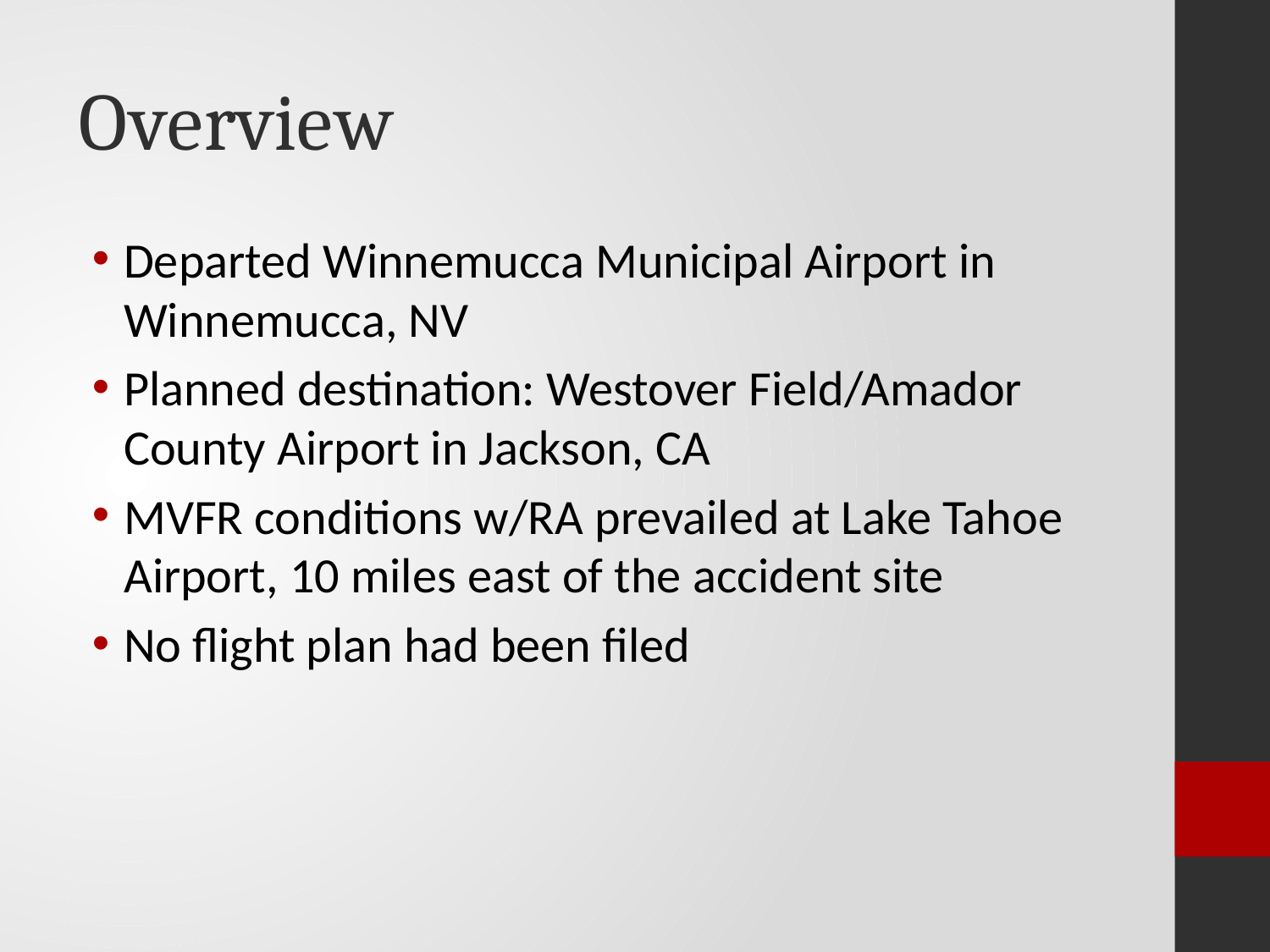

# Overview
Departed Winnemucca Municipal Airport in Winnemucca, NV
Planned destination: Westover Field/Amador County Airport in Jackson, CA
MVFR conditions w/RA prevailed at Lake Tahoe Airport, 10 miles east of the accident site
No flight plan had been filed